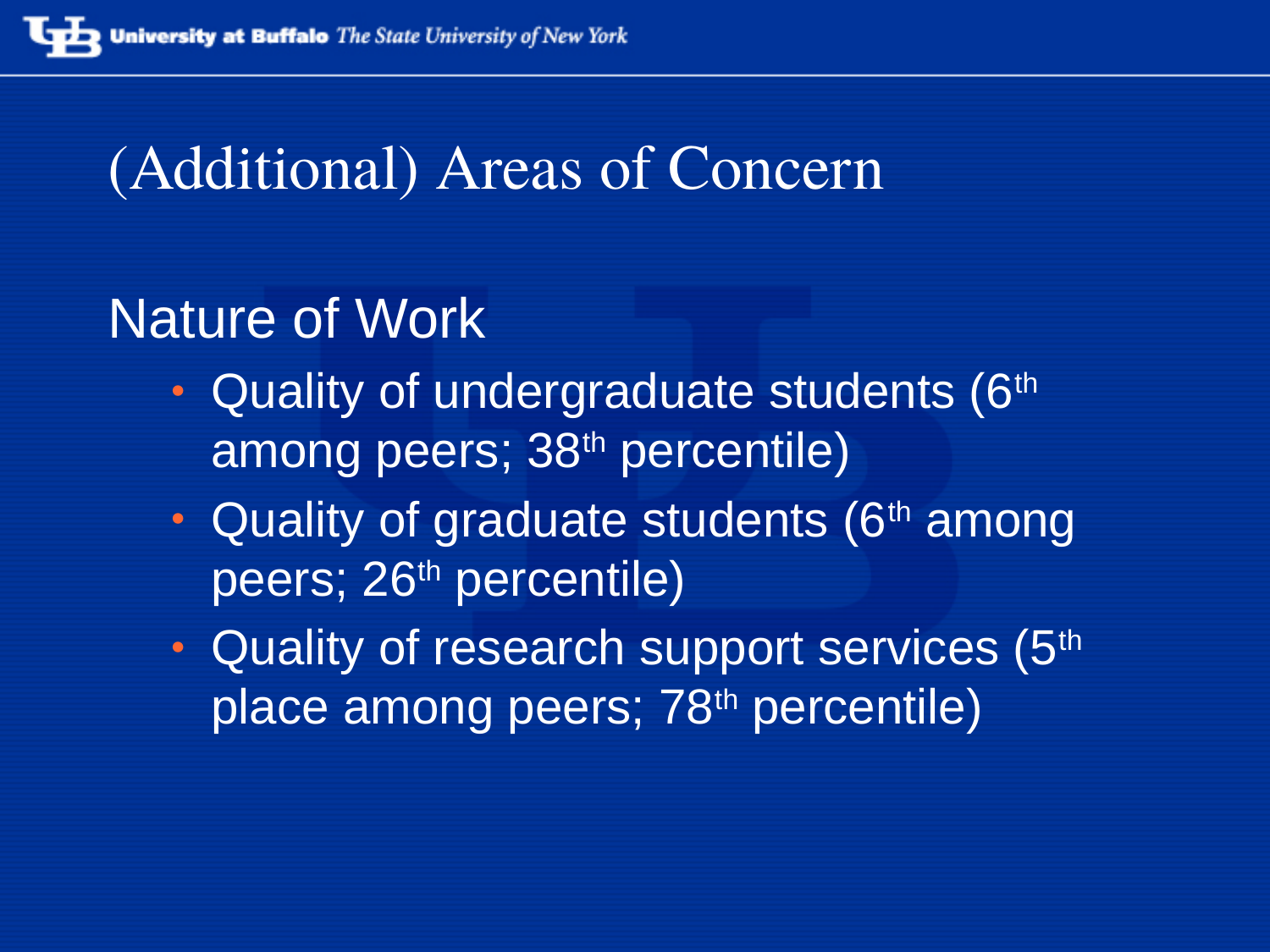

# (Additional) Areas of Concern
Nature of Work
Quality of undergraduate students (6th among peers; 38th percentile)
Quality of graduate students (6th among peers; 26th percentile)
Quality of research support services (5th place among peers; 78th percentile)